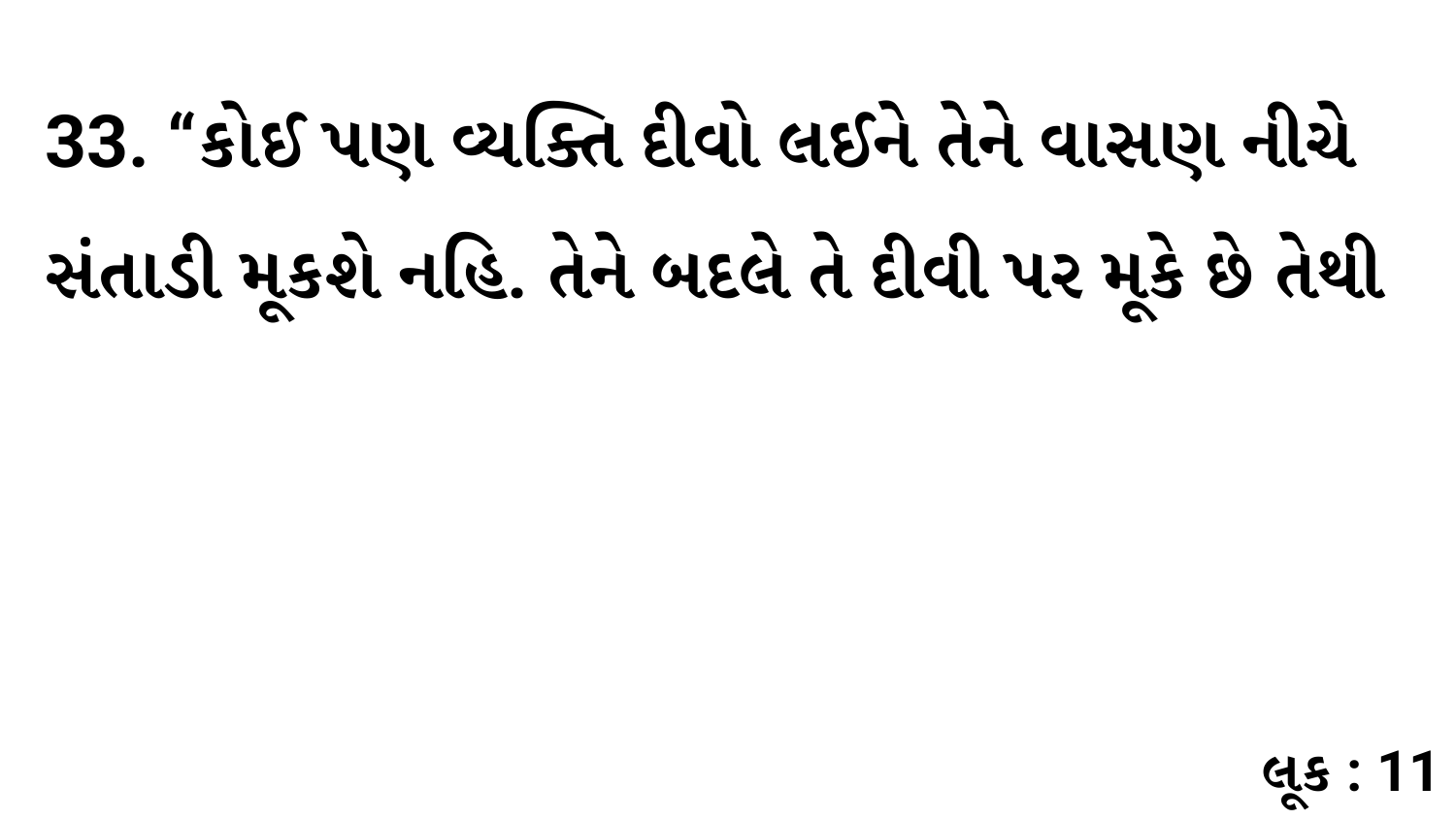

33. “કોઈ પણ વ્યક્તિ દીવો લઈને તેને વાસણ નીચે સંતાડી મૂકશે નહિ. તેને બદલે તે દીવી પર મૂકે છે તેથી
લૂક : 11